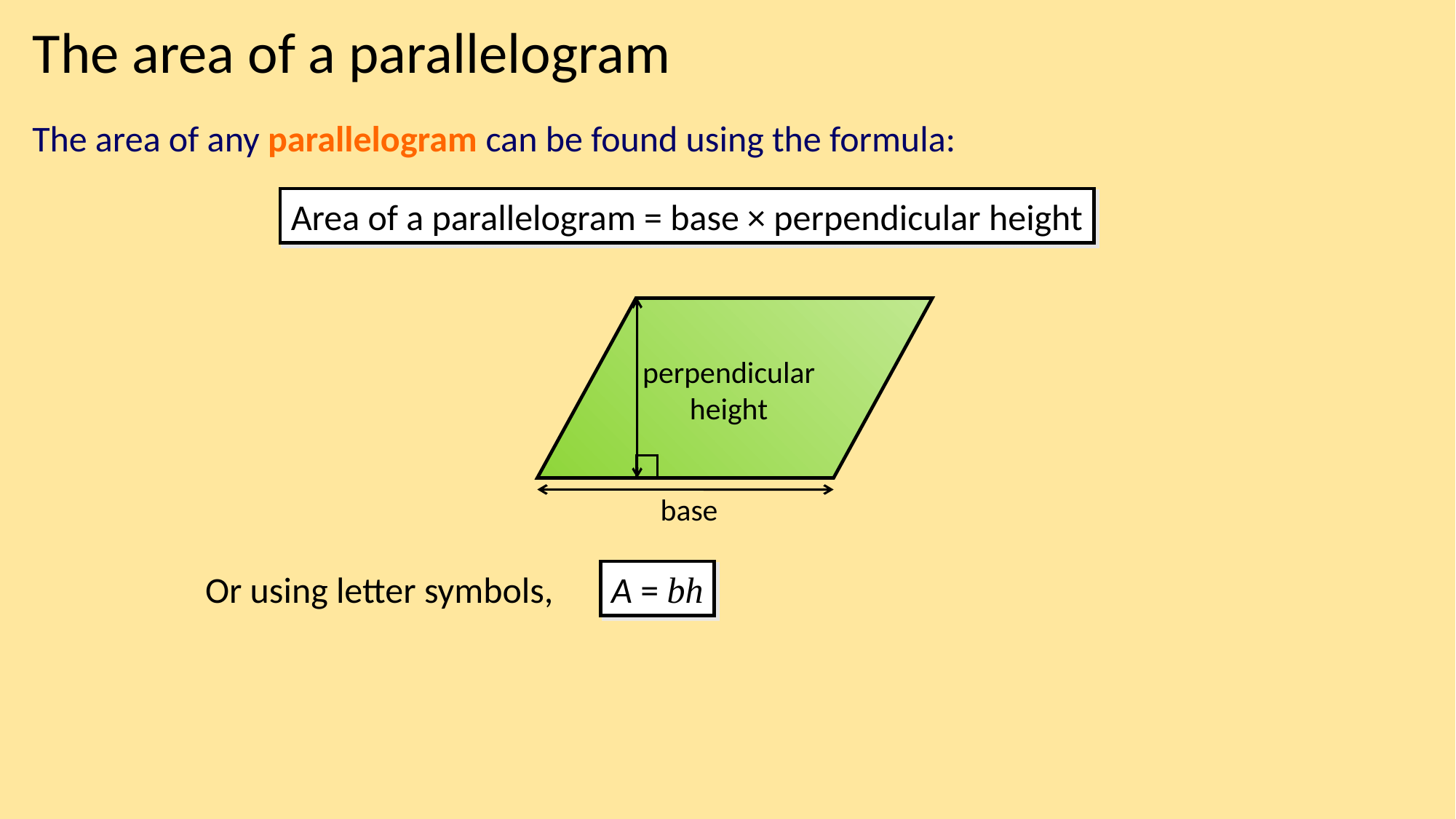

The area of a parallelogram
The area of any parallelogram can be found using the formula:
Area of a parallelogram = base × perpendicular height

perpendicular height

base

Or using letter symbols,
A = bh